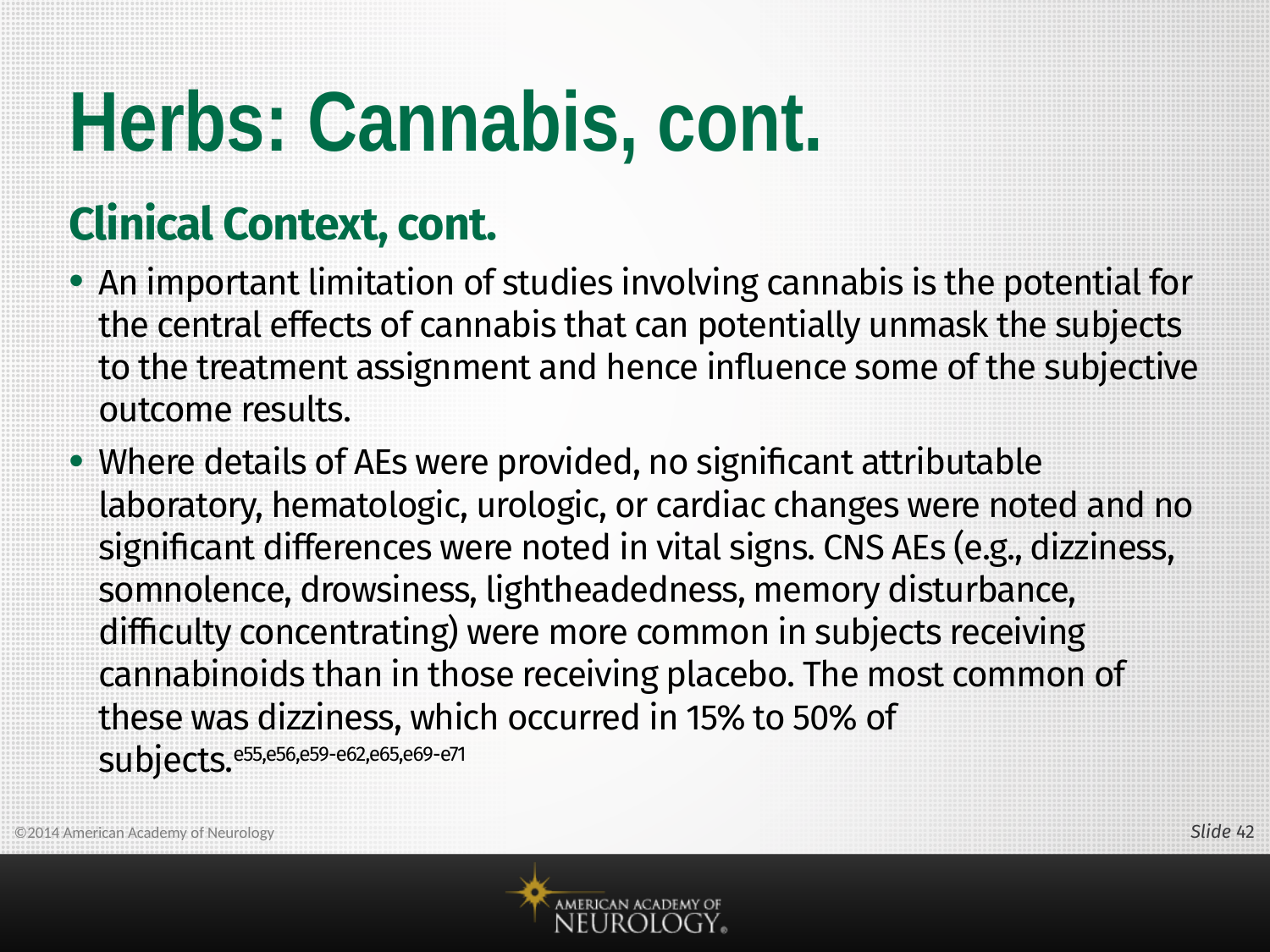

# Herbs: Cannabis, cont.
Clinical Context, cont.
An important limitation of studies involving cannabis is the potential for the central effects of cannabis that can potentially unmask the subjects to the treatment assignment and hence influence some of the subjective outcome results.
Where details of AEs were provided, no significant attributable laboratory, hematologic, urologic, or cardiac changes were noted and no significant differences were noted in vital signs. CNS AEs (e.g., dizziness, somnolence, drowsiness, lightheadedness, memory disturbance, difficulty concentrating) were more common in subjects receiving cannabinoids than in those receiving placebo. The most common of these was dizziness, which occurred in 15% to 50% of subjects.e55,e56,e59−e62,e65,e69−e71

Slide 42